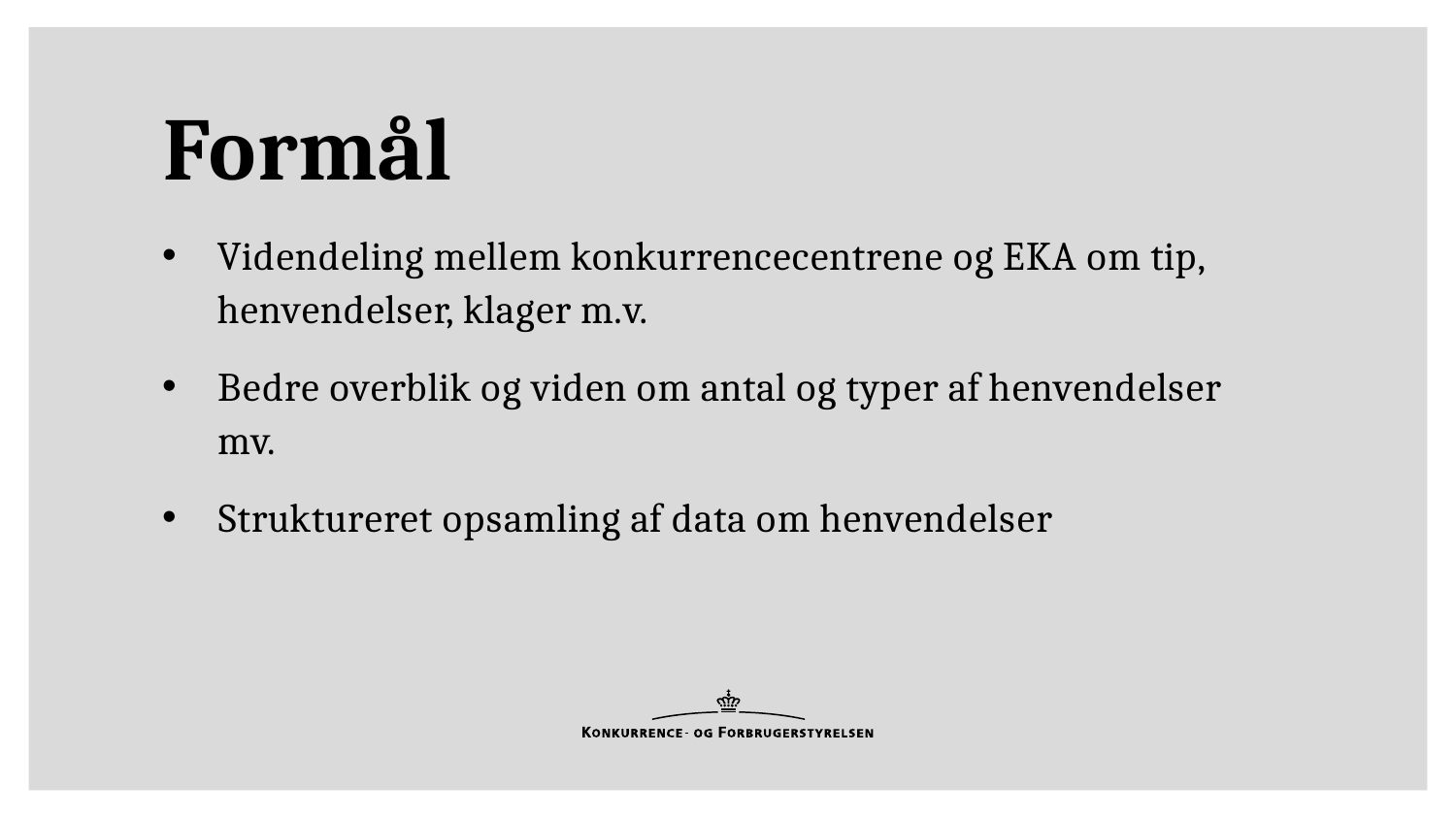

# Formål
Videndeling mellem konkurrencecentrene og EKA om tip, henvendelser, klager m.v.
Bedre overblik og viden om antal og typer af henvendelser mv.
Struktureret opsamling af data om henvendelser